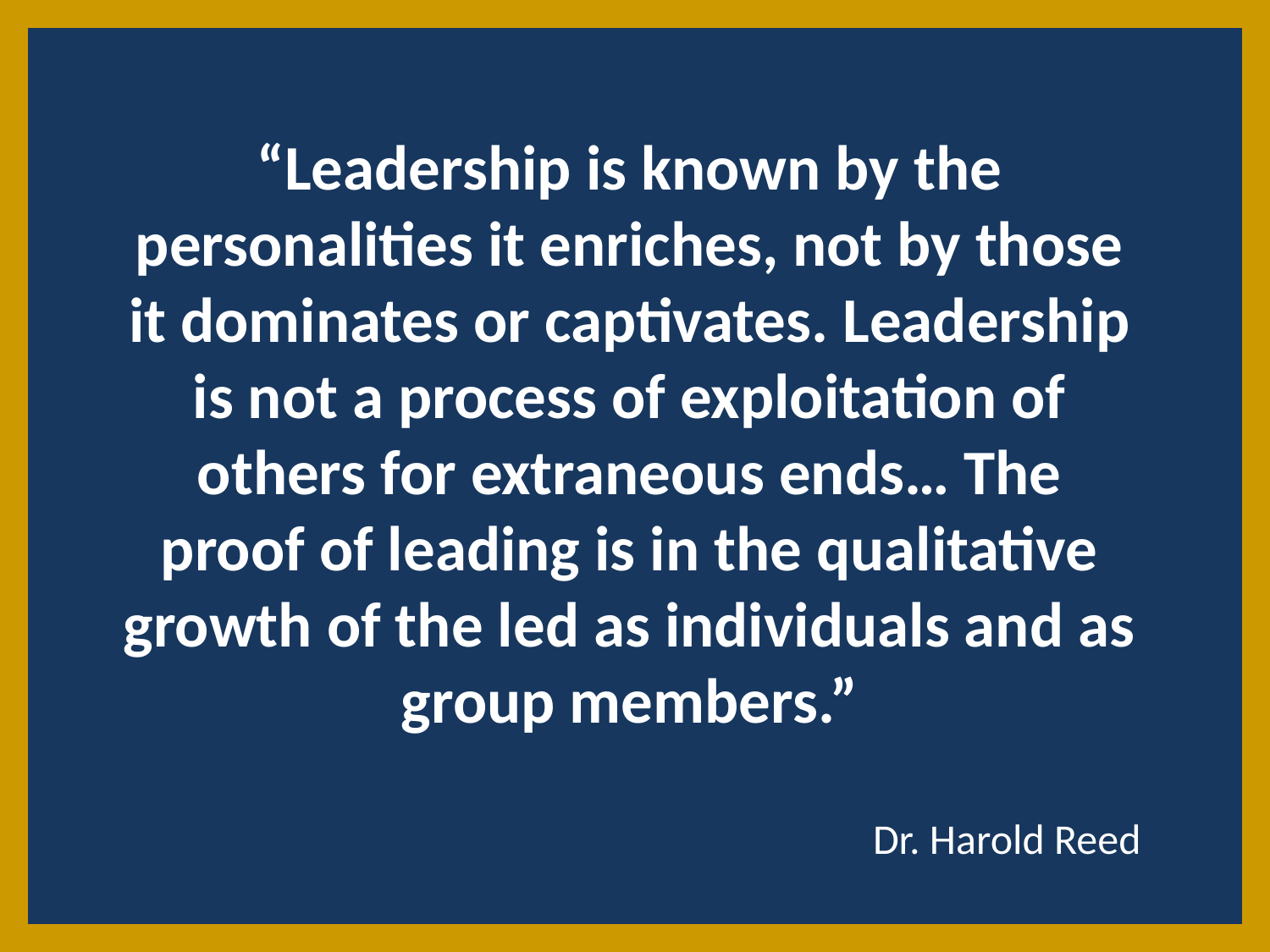

“Leadership is known by the personalities it enriches, not by those it dominates or captivates. Leadership is not a process of exploitation of others for extraneous ends… The proof of leading is in the qualitative growth of the led as individuals and as group members.”

Dr. Harold Reed